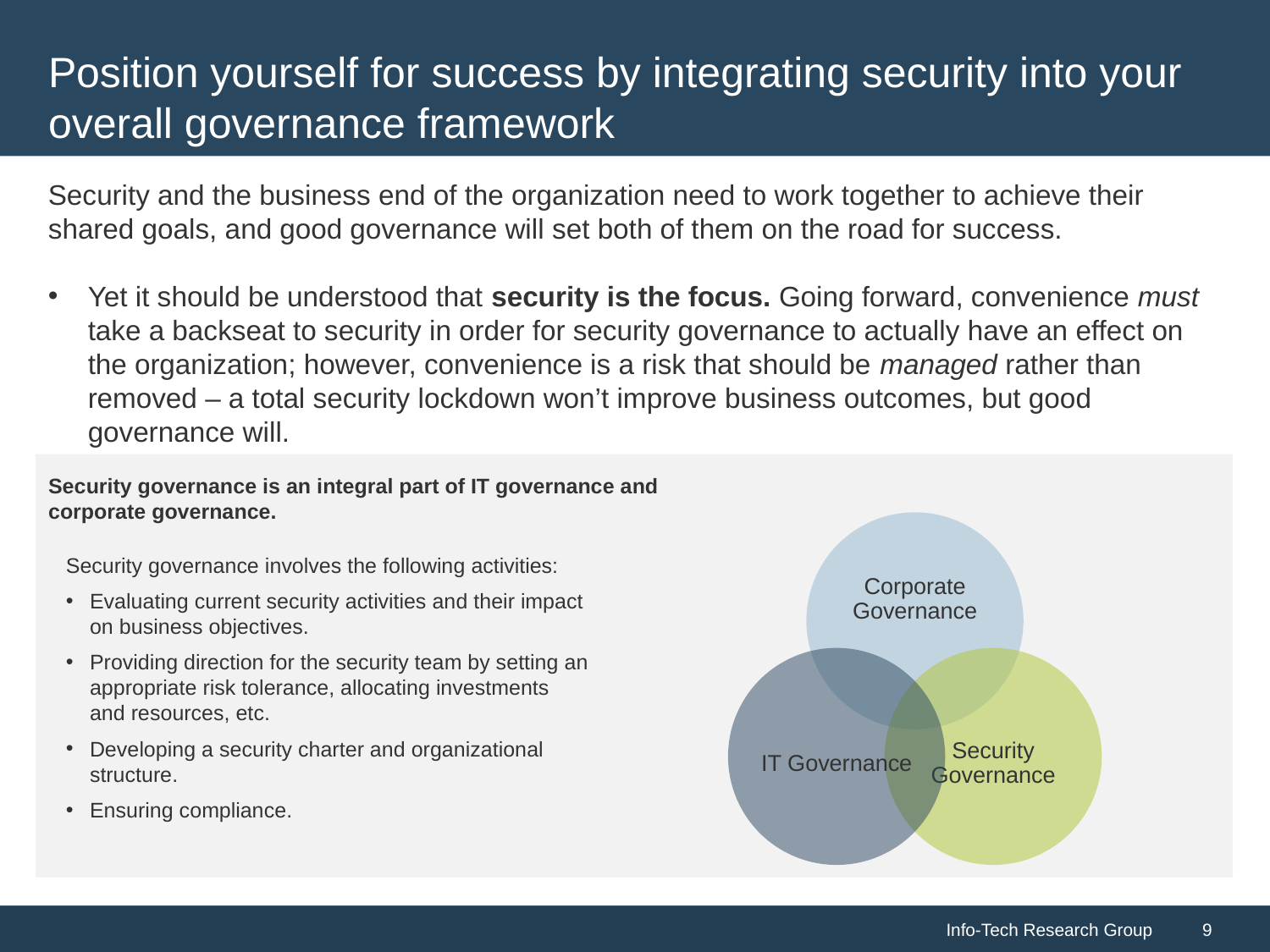

# Position yourself for success by integrating security into your overall governance framework
Security and the business end of the organization need to work together to achieve their shared goals, and good governance will set both of them on the road for success.

Yet it should be understood that security is the focus. Going forward, convenience must take a backseat to security in order for security governance to actually have an effect on the organization; however, convenience is a risk that should be managed rather than removed – a total security lockdown won’t improve business outcomes, but good governance will.

Security governance is an integral part of IT governance and corporate governance.

Corporate Governance
Security Governance
IT Governance
Security governance involves the following activities:
Evaluating current security activities and their impact on business objectives.
Providing direction for the security team by setting an appropriate risk tolerance, allocating investments and resources, etc.
Developing a security charter and organizational structure.
Ensuring compliance.